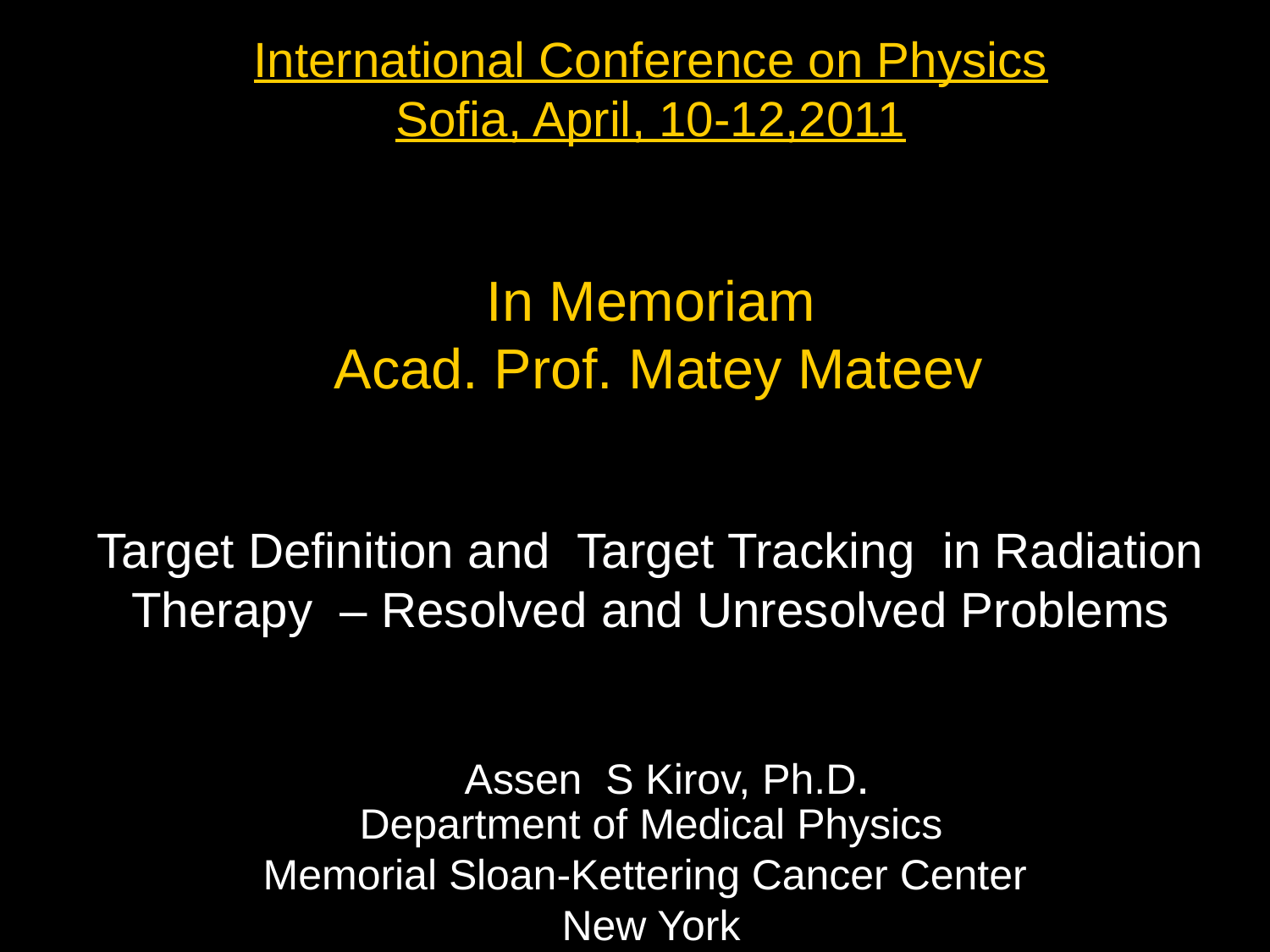

# International Conference on Physics Sofia, April, 10-12,2011 In Memoriam Acad. Prof. Matey Mateev Target Definition and  Target Tracking  in Radiation Therapy  – Resolved and Unresolved Problems
Assen  S Kirov, Ph.D.
Department of Medical Physics
Memorial Sloan-Kettering Cancer Center
New York